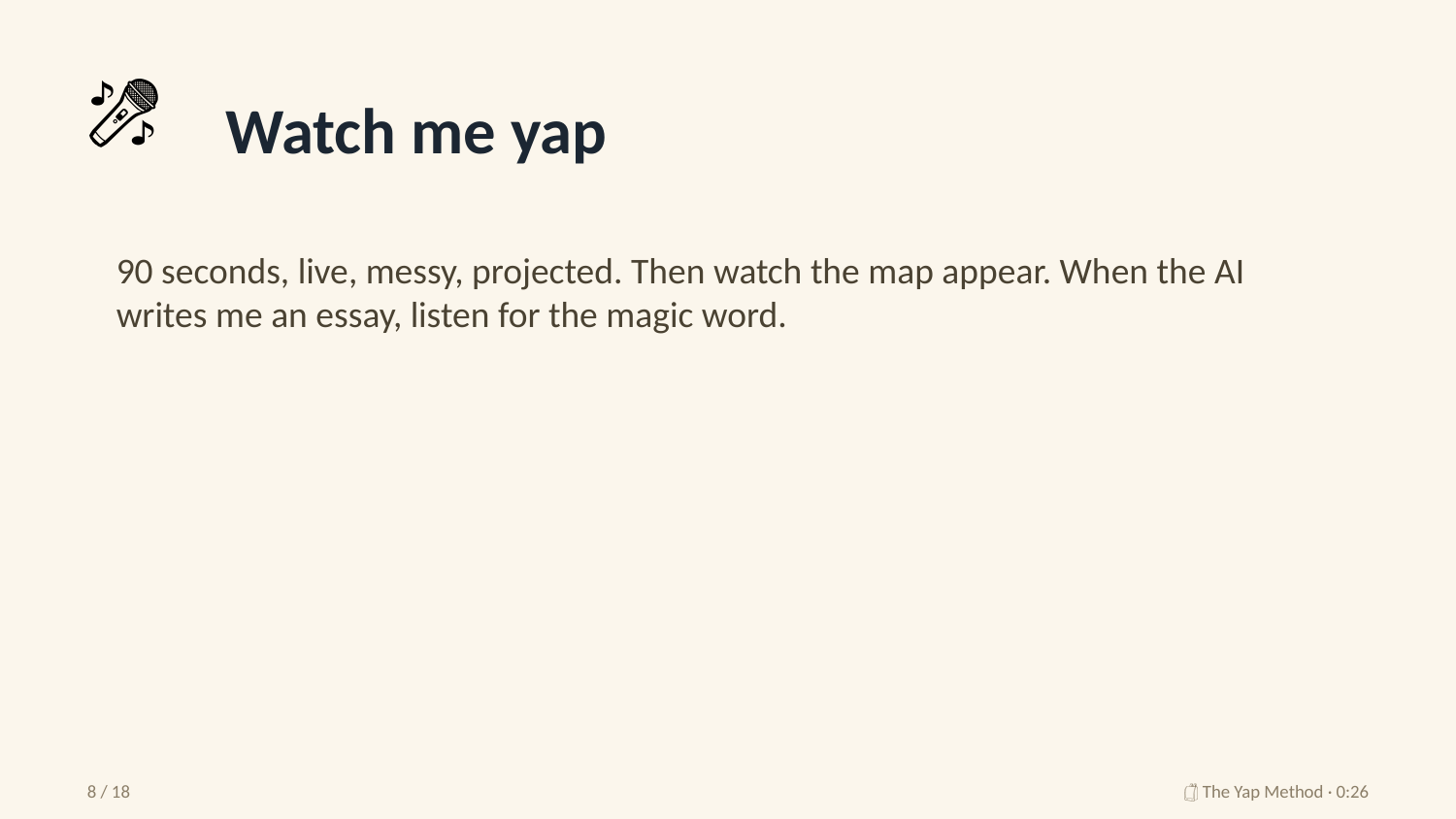

🎤
Watch me yap
90 seconds, live, messy, projected. Then watch the map appear. When the AI writes me an essay, listen for the magic word.
8 / 18
🎒 The Yap Method · 0:26